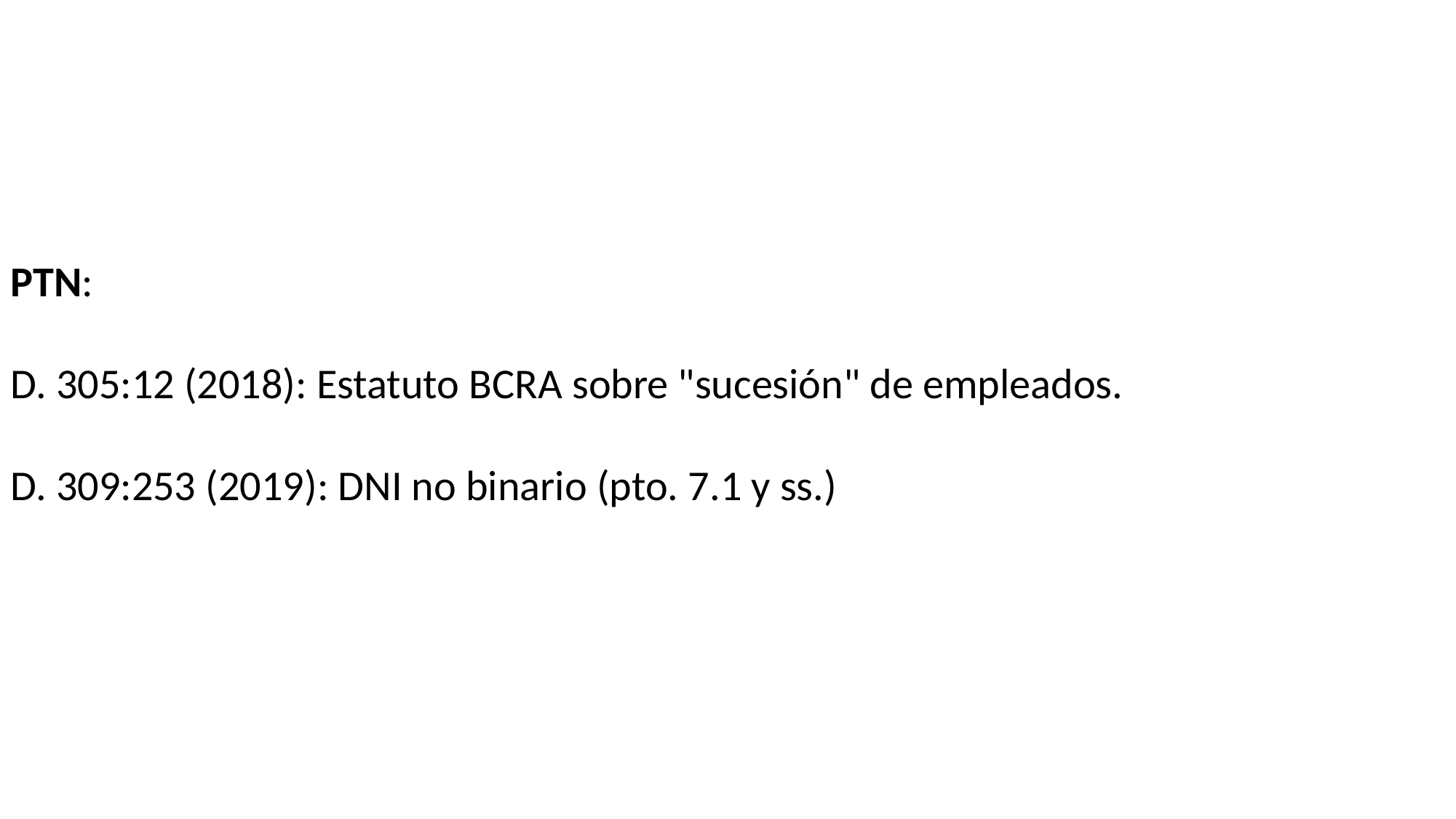

# PTN:  D. 305:12 (2018): Estatuto BCRA sobre "sucesión" de empleados. D. 309:253 (2019): DNI no binario (pto. 7.1 y ss.)